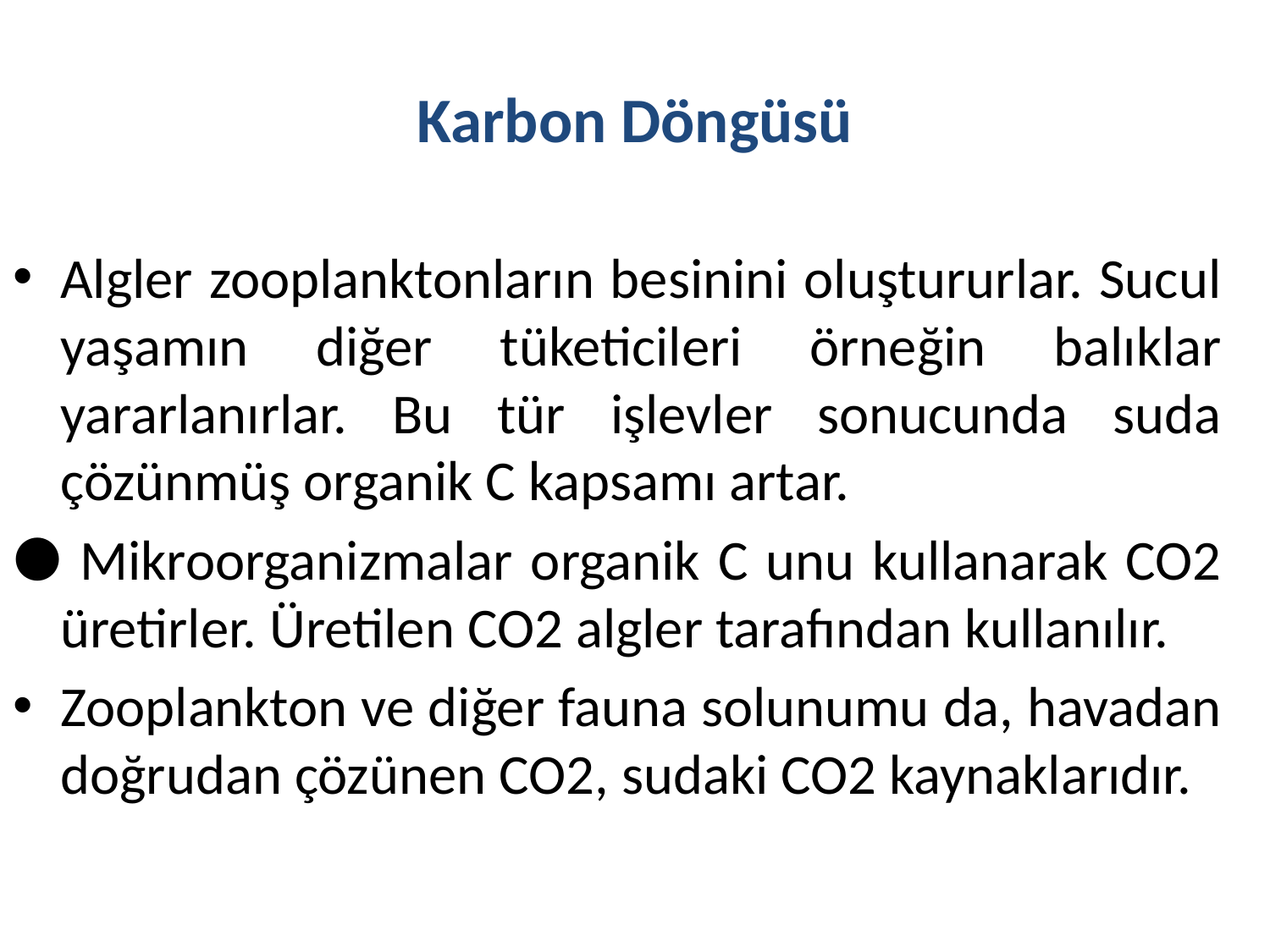

Karbon Döngüsü

Algler zooplanktonların besinini oluştururlar. Sucul yaşamın diğer tüketicileri örneğin balıklar yararlanırlar. Bu tür işlevler sonucunda suda çözünmüş organik C kapsamı artar.
 Mikroorganizmalar organik C unu kullanarak CO2 üretirler. Üretilen CO2 algler tarafından kullanılır.
Zooplankton ve diğer fauna solunumu da, havadan doğrudan çözünen CO2, sudaki CO2 kaynaklarıdır.